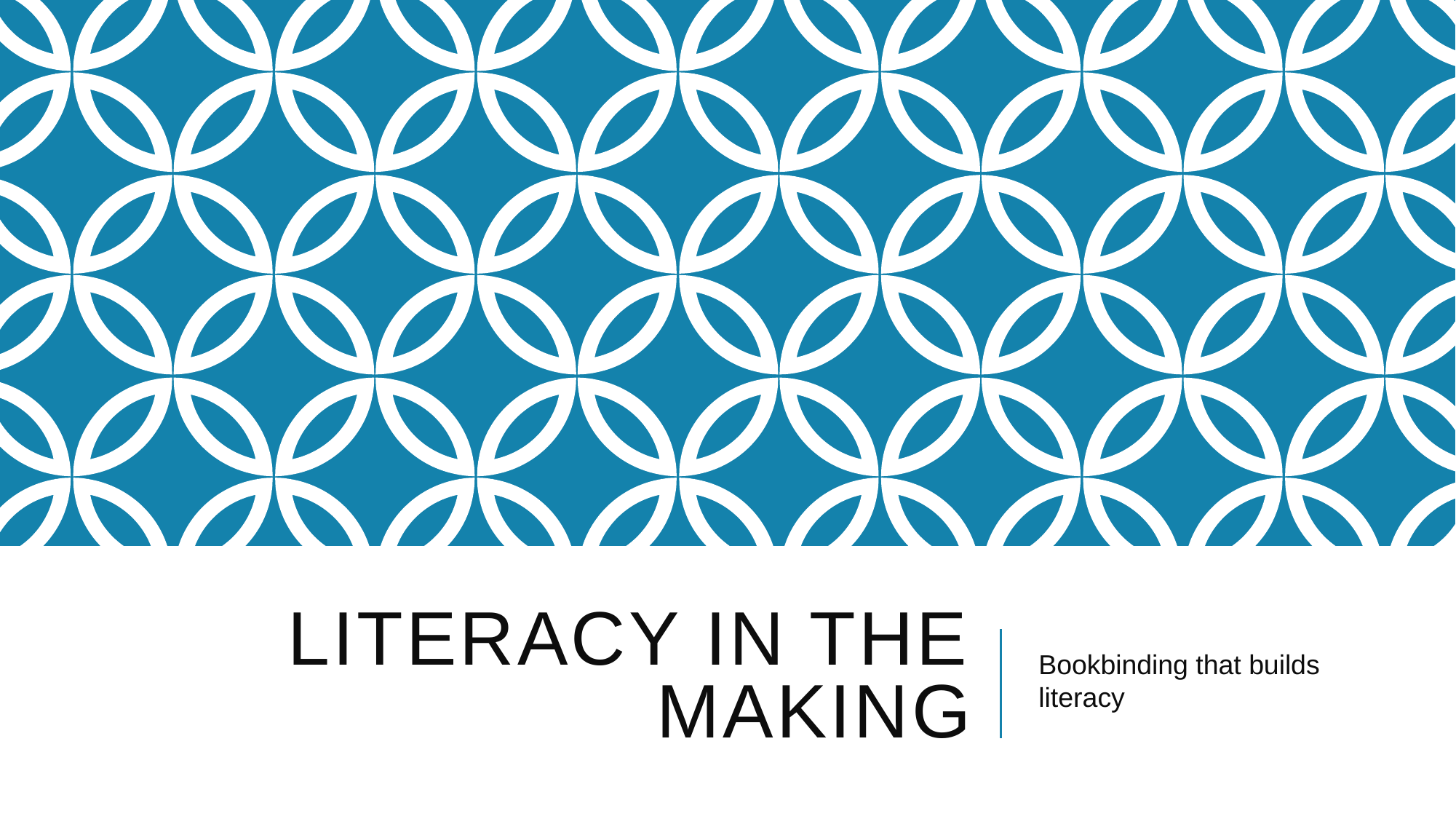

# Literacy in the making
Bookbinding that builds literacy